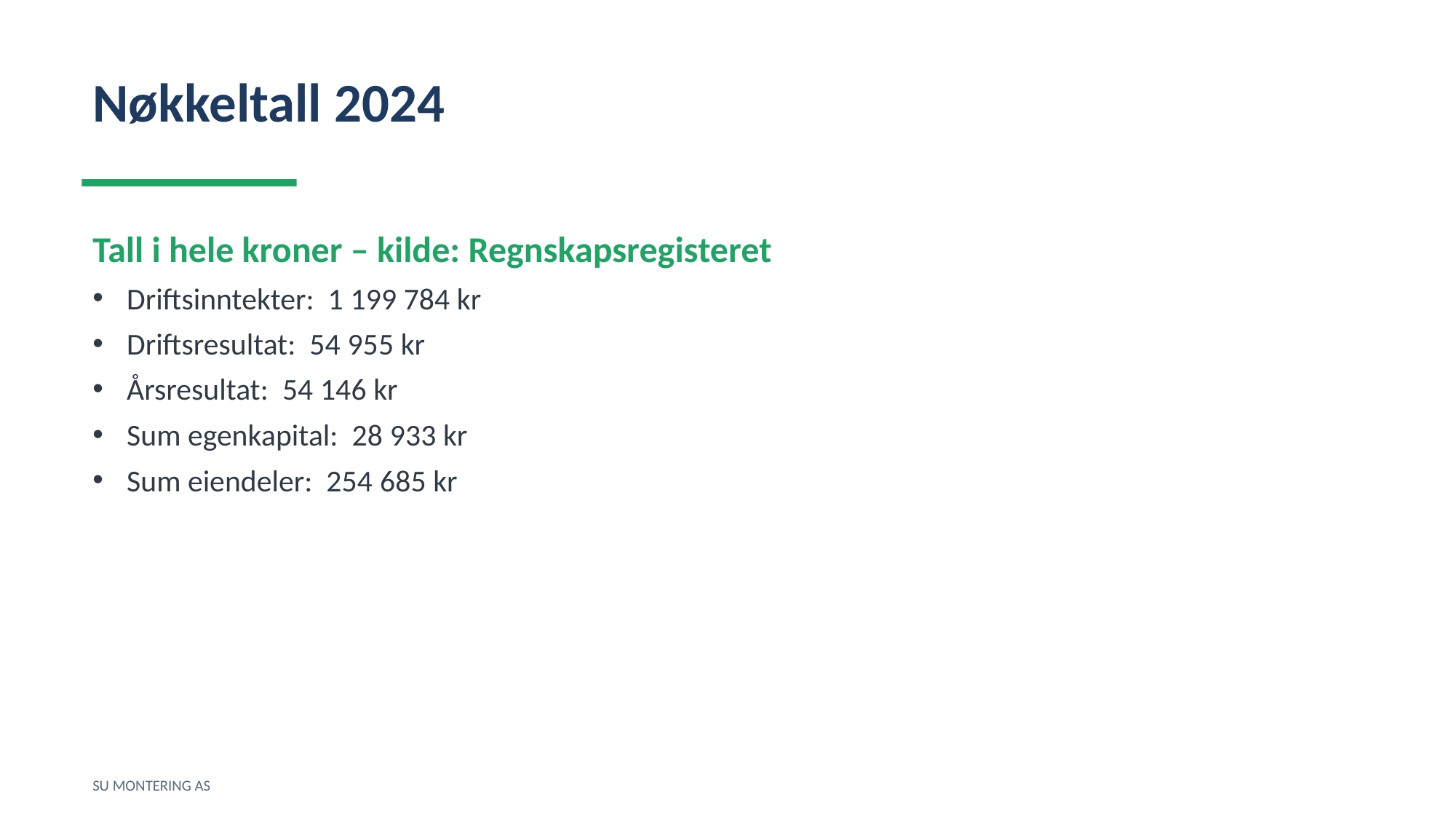

Nøkkeltall 2024

Tall i hele kroner – kilde: Regnskapsregisteret
Driftsinntekter:  1 199 784 kr
Driftsresultat:  54 955 kr
Årsresultat:  54 146 kr
Sum egenkapital:  28 933 kr
Sum eiendeler:  254 685 kr
SU MONTERING AS